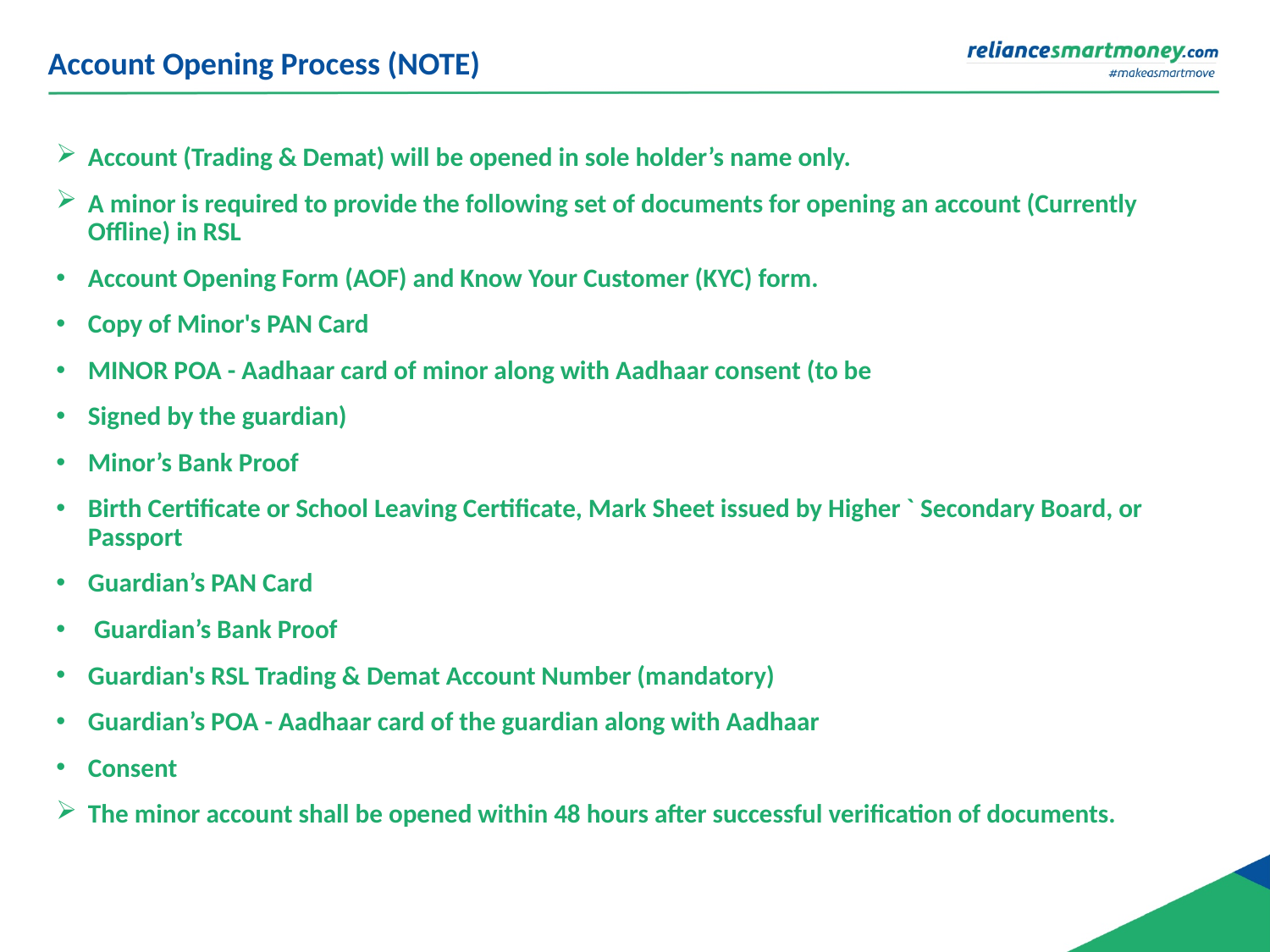

# Account Opening Process (NOTE)
Account (Trading & Demat) will be opened in sole holder’s name only.
A minor is required to provide the following set of documents for opening an account (Currently Offline) in RSL
Account Opening Form (AOF) and Know Your Customer (KYC) form.
Copy of Minor's PAN Card
MINOR POA - Aadhaar card of minor along with Aadhaar consent (to be
Signed by the guardian)
Minor’s Bank Proof
Birth Certificate or School Leaving Certificate, Mark Sheet issued by Higher ` Secondary Board, or Passport
Guardian’s PAN Card
 Guardian’s Bank Proof
Guardian's RSL Trading & Demat Account Number (mandatory)
Guardian’s POA - Aadhaar card of the guardian along with Aadhaar
Consent
The minor account shall be opened within 48 hours after successful verification of documents.